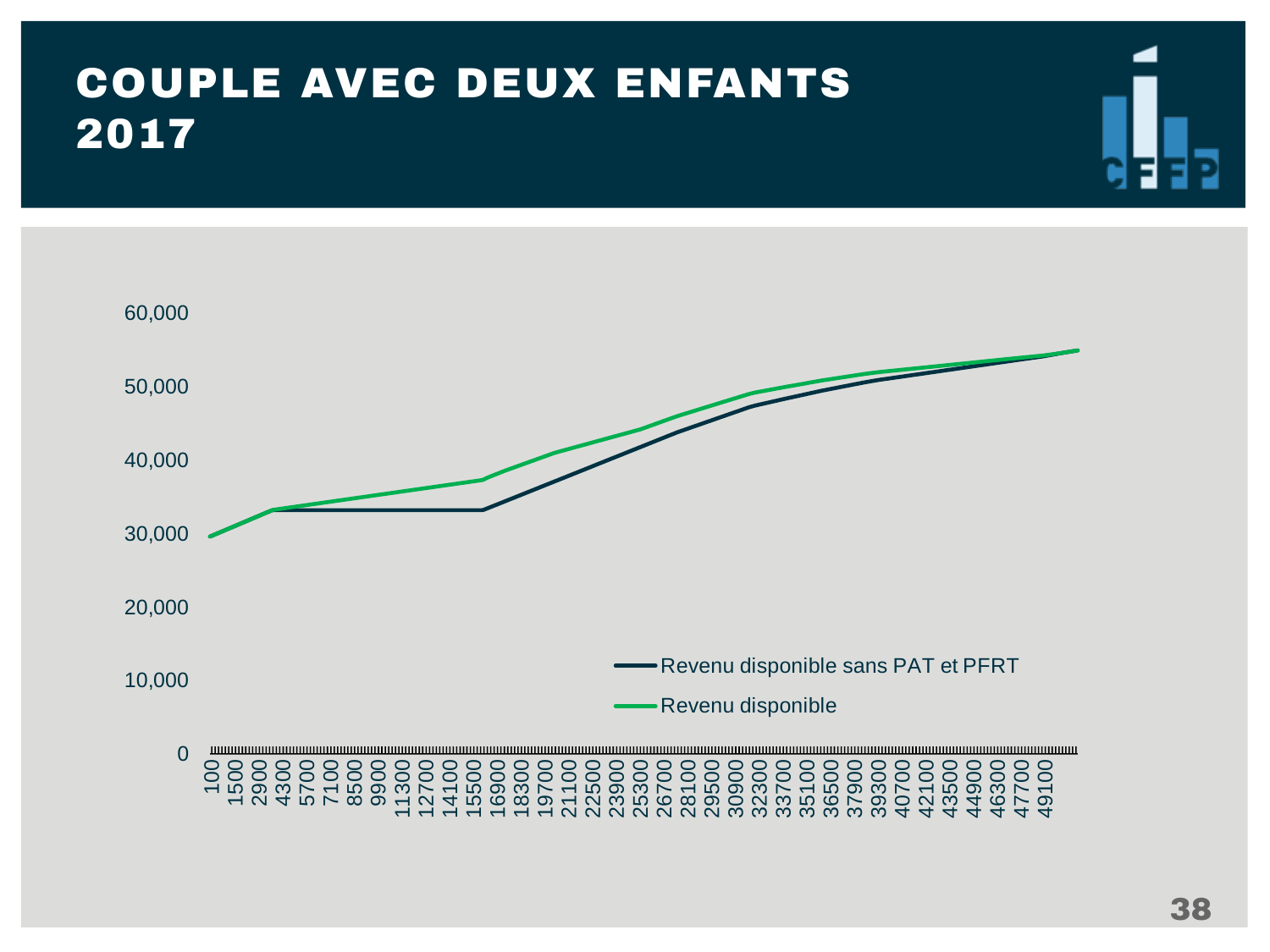

# Couple avec deux enfants 2017

### Chart

| Category | Revenu disponible sans PAT et PFRT | Revenu disponible  |
|---|---|---|
| 0.0 | 29608.0 | 29608.0 |
| 100.0 | 29706.182 | 29706.182 |
| 200.0 | 29804.364 | 29804.364 |
| 300.0 | 29902.54600000001 | 29902.54600000001 |
| 400.0 | 30000.72800000001 | 30000.72800000001 |
| 500.0 | 30098.91 | 30098.91 |
| 600.0 | 30197.092 | 30197.092 |
| 700.0 | 30295.274 | 30295.274 |
| 800.0 | 30393.45600000001 | 30393.45600000001 |
| 900.0 | 30491.638 | 30491.638 |
| 1000.0 | 30589.82 | 30589.82 |
| 1100.0 | 30688.002 | 30688.002 |
| 1200.0 | 30786.184 | 30786.184 |
| 1300.0 | 30884.36600000001 | 30884.36600000001 |
| 1400.0 | 30982.54800000001 | 30982.54800000001 |
| 1500.0 | 31080.73 | 31080.73 |
| 1600.0 | 31178.912 | 31178.912 |
| 1700.0 | 31277.094 | 31277.094 |
| 1800.0 | 31375.276 | 31375.276 |
| 1900.0 | 31473.458 | 31473.458 |
| 2000.0 | 31571.64 | 31571.64 |
| 2100.0 | 31669.822 | 31669.822 |
| 2200.0 | 31768.004 | 31768.004 |
| 2300.0 | 31866.18600000001 | 31866.18600000001 |
| 2400.0 | 31964.36800000001 | 31964.36800000001 |
| 2500.0 | 32062.55 | 32062.55 |
| 2600.0 | 32160.732 | 32160.732 |
| 2700.0 | 32258.914 | 32258.914 |
| 2800.0 | 32357.096 | 32357.096 |
| 2900.0 | 32455.278 | 32455.278 |
| 3000.0 | 32553.46 | 32553.46 |
| 3100.0 | 32651.642 | 32651.642 |
| 3200.0 | 32749.824 | 32749.824 |
| 3300.0 | 32848.006 | 32848.006 |
| 3400.0 | 32946.188 | 32946.188 |
| 3500.0 | 33044.37 | 33044.37 |
| 3600.0 | 33142.552 | 33142.552 |
| 3700.0 | 33208.0 | 33241.0 |
| 3800.0 | 33208.0 | 33274.0 |
| 3900.0 | 33208.0 | 33307.0 |
| 4000.0 | 33208.0 | 33340.0 |
| 4100.0 | 33208.0 | 33373.0 |
| 4200.0 | 33208.0 | 33406.0 |
| 4300.0 | 33208.0 | 33439.0 |
| 4400.0 | 33208.0 | 33472.0 |
| 4500.0 | 33208.0 | 33505.0 |
| 4600.0 | 33208.0 | 33538.0 |
| 4700.0 | 33208.0 | 33571.0 |
| 4800.0 | 33208.0 | 33604.0 |
| 4900.0 | 33208.0 | 33637.0 |
| 5000.0 | 33208.0 | 33670.0 |
| 5100.0 | 33208.0 | 33703.0 |
| 5200.0 | 33208.0 | 33736.0 |
| 5300.0 | 33208.0 | 33769.0 |
| 5400.0 | 33208.0 | 33802.0 |
| 5500.0 | 33208.0 | 33835.0 |
| 5600.0 | 33208.0 | 33868.0 |
| 5700.0 | 33208.0 | 33901.0 |
| 5800.0 | 33208.0 | 33934.0 |
| 5900.0 | 33208.0 | 33967.0 |
| 6000.0 | 33208.0 | 34000.0 |
| 6100.0 | 33208.0 | 34033.0 |
| 6200.0 | 33208.0 | 34066.0 |
| 6300.0 | 33208.0 | 34099.0 |
| 6400.0 | 33208.0 | 34132.0 |
| 6500.0 | 33208.0 | 34165.0 |
| 6600.0 | 33208.0 | 34198.0 |
| 6700.0 | 33208.0 | 34231.0 |
| 6800.0 | 33208.0 | 34264.0 |
| 6900.0 | 33208.0 | 34297.0 |
| 7000.0 | 33208.0 | 34330.0 |
| 7100.0 | 33208.0 | 34363.0 |
| 7200.0 | 33208.0 | 34396.0 |
| 7300.0 | 33208.0 | 34429.0 |
| 7400.0 | 33208.0 | 34462.0 |
| 7500.0 | 33208.0 | 34495.0 |
| 7600.0 | 33208.0 | 34528.0 |
| 7700.0 | 33208.0 | 34561.0 |
| 7800.0 | 33208.0 | 34594.0 |
| 7900.0 | 33208.0 | 34627.0 |
| 8000.0 | 33208.0 | 34660.0 |
| 8100.0 | 33208.0 | 34693.0 |
| 8200.0 | 33208.0 | 34726.0 |
| 8300.0 | 33208.0 | 34759.0 |
| 8400.0 | 33208.0 | 34792.0 |
| 8500.0 | 33208.0 | 34825.0 |
| 8600.0 | 33208.0 | 34858.0 |
| 8700.0 | 33208.0 | 34891.0 |
| 8800.0 | 33208.0 | 34924.0 |
| 8900.0 | 33208.0 | 34957.0 |
| 9000.0 | 33208.0 | 34990.0 |
| 9100.0 | 33208.0 | 35023.0 |
| 9200.0 | 33208.0 | 35056.0 |
| 9300.0 | 33208.0 | 35089.0 |
| 9400.0 | 33208.0 | 35122.0 |
| 9500.0 | 33208.0 | 35155.0 |
| 9600.0 | 33208.0 | 35188.0 |
| 9700.0 | 33208.0 | 35221.0 |
| 9800.0 | 33208.0 | 35254.0 |
| 9900.0 | 33208.0 | 35287.0 |
| 10000.0 | 33208.0 | 35320.0 |
| 10100.0 | 33208.0 | 35353.0 |
| 10200.0 | 33208.0 | 35386.0 |
| 10300.0 | 33208.0 | 35419.0 |
| 10400.0 | 33208.0 | 35452.0 |
| 10500.0 | 33208.0 | 35485.0 |
| 10600.0 | 33208.0 | 35518.0 |
| 10700.0 | 33208.0 | 35551.0 |
| 10800.0 | 33208.0 | 35584.0 |
| 10900.0 | 33208.0 | 35617.0 |
| 11000.0 | 33208.0 | 35650.0 |
| 11100.0 | 33208.0 | 35683.0 |
| 11200.0 | 33208.0 | 35716.0 |
| 11300.0 | 33208.0 | 35749.0 |
| 11400.0 | 33208.0 | 35782.0 |
| 11500.0 | 33208.0 | 35815.0 |
| 11600.0 | 33208.0 | 35848.0 |
| 11700.0 | 33208.0 | 35881.0 |
| 11800.0 | 33208.0 | 35914.0 |
| 11900.0 | 33208.0 | 35947.0 |
| 12000.0 | 33208.0 | 35980.0 |
| 12100.0 | 33208.0 | 36013.0 |
| 12200.0 | 33208.0 | 36046.0 |
| 12300.0 | 33208.0 | 36079.0 |
| 12400.0 | 33208.0 | 36112.0 |
| 12500.0 | 33208.0 | 36145.0 |
| 12600.0 | 33208.0 | 36178.0 |
| 12700.0 | 33208.0 | 36211.0 |
| 12800.0 | 33208.0 | 36244.0 |
| 12900.0 | 33208.0 | 36277.0 |
| 13000.0 | 33208.0 | 36310.0 |
| 13100.0 | 33208.0 | 36343.0 |
| 13200.0 | 33208.0 | 36376.0 |
| 13300.0 | 33208.0 | 36409.0 |
| 13400.0 | 33208.0 | 36442.0 |
| 13500.0 | 33208.0 | 36475.0 |
| 13600.0 | 33208.0 | 36508.0 |
| 13700.0 | 33208.0 | 36541.0 |
| 13800.0 | 33208.0 | 36574.0 |
| 13900.0 | 33208.0 | 36607.0 |
| 14000.0 | 33208.0 | 36640.0 |
| 14100.0 | 33208.0 | 36673.0 |
| 14200.0 | 33208.0 | 36706.0 |
| 14300.0 | 33208.0 | 36739.0 |
| 14400.0 | 33208.0 | 36772.0 |
| 14500.0 | 33208.0 | 36805.0 |
| 14600.0 | 33208.0 | 36838.0 |
| 14700.0 | 33208.0 | 36871.0 |
| 14800.0 | 33208.0 | 36904.0 |
| 14900.0 | 33208.0 | 36937.0 |
| 15000.0 | 33208.0 | 36970.0 |
| 15100.0 | 33208.0 | 37003.0 |
| 15200.0 | 33208.0 | 37036.0 |
| 15300.0 | 33208.0 | 37069.0 |
| 15400.0 | 33208.0 | 37102.0 |
| 15500.0 | 33208.0 | 37135.0 |
| 15600.0 | 33208.0 | 37168.0 |
| 15700.0 | 33208.0 | 37201.0 |
| 15800.0 | 33208.0 | 37234.0 |
| 15900.0 | 33208.0 | 37267.0 |
| 16000.0 | 33208.0 | 37300.0 |
| 16100.0 | 33259.902 | 37384.902 |
| 16200.0 | 33352.684 | 37510.684 |
| 16300.0 | 33445.466 | 37619.306 |
| 16400.0 | 33538.248 | 37712.088 |
| 16500.0 | 33631.03 | 37804.87 |
| 16600.0 | 33723.81200000001 | 37897.652 |
| 16700.0 | 33816.594 | 37990.434 |
| 16800.0 | 33909.37600000001 | 38083.216 |
| 16900.0 | 34002.158 | 38175.998 |
| 17000.0 | 34094.94 | 38268.78 |
| 17100.0 | 34187.72199999999 | 38361.562 |
| 17200.0 | 34280.504 | 38454.344 |
| 17300.0 | 34373.286 | 38545.726 |
| 17400.0 | 34466.068 | 38629.108 |
| 17500.0 | 34558.85000000001 | 38712.49000000001 |
| 17600.0 | 34651.63200000001 | 38795.872 |
| 17700.0 | 34744.41400000001 | 38879.254 |
| 17800.0 | 34837.196 | 38962.636 |
| 17900.0 | 34929.978 | 39046.01800000001 |
| 18000.0 | 35022.76 | 39129.4 |
| 18100.0 | 35115.542 | 39212.782 |
| 18200.0 | 35208.32400000001 | 39296.164 |
| 18300.0 | 35301.106 | 39379.546 |
| 18400.0 | 35393.888 | 39462.928 |
| 18500.0 | 35486.67 | 39546.31 |
| 18600.0 | 35579.45200000001 | 39629.692 |
| 18700.0 | 35672.234 | 39713.074 |
| 18800.0 | 35765.016 | 39796.456 |
| 18900.0 | 35857.798 | 39879.838 |
| 19000.0 | 35950.58 | 39963.22 |
| 19100.0 | 36043.362 | 40046.602 |
| 19200.0 | 36136.144 | 40129.984 |
| 19300.0 | 36228.926 | 40213.366 |
| 19400.0 | 36321.708 | 40296.748 |
| 19500.0 | 36414.49000000001 | 40380.13 |
| 19600.0 | 36507.272 | 40463.512 |
| 19700.0 | 36600.05400000001 | 40546.894 |
| 19800.0 | 36692.836 | 40630.276 |
| 19900.0 | 36785.618 | 40713.658 |
| 20000.0 | 36878.4 | 40797.04 |
| 20100.0 | 36971.182 | 40880.422 |
| 20200.0 | 37063.96400000001 | 40963.80400000001 |
| 20300.0 | 37156.746 | 41036.582 |
| 20400.0 | 37249.528 | 41099.964 |
| 20500.0 | 37342.31 | 41163.346 |
| 20600.0 | 37435.092 | 41226.728 |
| 20700.0 | 37527.874 | 41290.11 |
| 20800.0 | 37620.656 | 41353.492 |
| 20900.0 | 37713.438 | 41416.874 |
| 21000.0 | 37806.22 | 41480.256 |
| 21100.0 | 37899.002 | 41543.638 |
| 21200.0 | 37991.784 | 41607.02 |
| 21300.0 | 38084.566 | 41670.402 |
| 21400.0 | 38177.348 | 41733.784 |
| 21500.0 | 38270.13 | 41797.166 |
| 21600.0 | 38362.912 | 41860.548 |
| 21700.0 | 38455.694 | 41923.93 |
| 21800.0 | 38548.476 | 41987.31200000001 |
| 21900.0 | 38641.258 | 42050.694 |
| 22000.0 | 38734.04 | 42114.076 |
| 22100.0 | 38826.822 | 42177.458 |
| 22200.0 | 38919.60400000001 | 42240.84000000001 |
| 22300.0 | 39012.386 | 42304.22199999999 |
| 22400.0 | 39105.168 | 42367.604 |
| 22500.0 | 39197.95000000001 | 42430.98600000001 |
| 22600.0 | 39290.732 | 42494.368 |
| 22700.0 | 39383.514 | 42557.75 |
| 22800.0 | 39476.29599999999 | 42621.132 |
| 22900.0 | 39569.078 | 42684.514 |
| 23000.0 | 39661.86 | 42747.896 |
| 23100.0 | 39754.642 | 42811.278 |
| 23200.0 | 39847.42400000001 | 42874.66 |
| 23300.0 | 39940.206 | 42938.042 |
| 23400.0 | 40032.988 | 43001.424 |
| 23500.0 | 40125.77 | 43064.806 |
| 23600.0 | 40218.552 | 43128.188 |
| 23700.0 | 40311.334 | 43191.57 |
| 23800.0 | 40404.116 | 43254.95200000001 |
| 23900.0 | 40496.898 | 43318.334 |
| 24000.0 | 40589.68 | 43381.716 |
| 24100.0 | 40682.462 | 43445.098 |
| 24200.0 | 40775.244 | 43508.48 |
| 24300.0 | 40868.026 | 43571.862 |
| 24400.0 | 40960.808 | 43635.244 |
| 24500.0 | 41053.59 | 43698.626 |
| 24600.0 | 41146.372 | 43762.008 |
| 24700.0 | 41239.154 | 43825.39 |
| 24800.0 | 41331.936 | 43888.772 |
| 24900.0 | 41424.718 | 43952.154 |
| 25000.0 | 41517.5 | 44015.536 |
| 25100.0 | 41610.28200000001 | 44078.91800000001 |
| 25200.0 | 41703.06400000001 | 44142.3 |
| 25300.0 | 41795.846 | 44205.682 |
| 25400.0 | 41888.628 | 44287.828 |
| 25500.0 | 41981.41 | 44371.21 |
| 25600.0 | 42074.192 | 44454.592 |
| 25700.0 | 42166.974 | 44537.974 |
| 25800.0 | 42259.756 | 44621.356 |
| 25900.0 | 42352.538 | 44704.738 |
| 26000.0 | 42445.32 | 44788.12 |
| 26100.0 | 42538.102 | 44871.502 |
| 26200.0 | 42630.884 | 44954.884 |
| 26300.0 | 42723.666 | 45038.266 |
| 26400.0 | 42816.44800000001 | 45121.648 |
| 26500.0 | 42909.23 | 45205.03 |
| 26600.0 | 43002.012 | 45288.41200000001 |
| 26700.0 | 43094.79399999999 | 45371.79399999999 |
| 26800.0 | 43187.576 | 45455.176 |
| 26900.0 | 43280.35800000001 | 45538.55800000001 |
| 27000.0 | 43373.14 | 45621.94 |
| 27100.0 | 43465.922 | 45705.322 |
| 27200.0 | 43558.704 | 45788.704 |
| 27300.0 | 43651.48600000001 | 45872.086 |
| 27400.0 | 43744.268 | 45955.46800000001 |
| 27500.0 | 43832.6624925 | 46034.4624925 |
| 27600.0 | 43913.4619252 | 46105.8619252 |
| 27700.0 | 43994.2613579 | 46177.2613579 |
| 27800.0 | 44075.06079059999 | 46248.66079059999 |
| 27900.0 | 44155.8602233 | 46320.0602233 |
| 28000.0 | 44236.659656 | 46391.459656 |
| 28100.0 | 44317.4590887 | 46462.8590887 |
| 28200.0 | 44398.2585214 | 46534.2585214 |
| 28300.0 | 44479.0579541 | 46605.6579541 |
| 28400.0 | 44559.8573868 | 46677.0573868 |
| 28500.0 | 44640.6568195 | 46748.4568195 |
| 28600.0 | 44721.4562522 | 46819.8562522 |
| 28700.0 | 44802.2556849 | 46891.2556849 |
| 28800.0 | 44883.0551176 | 46962.6551176 |
| 28900.0 | 44963.85455030002 | 47034.0545503 |
| 29000.0 | 45044.653983 | 47105.453983 |
| 29100.0 | 45125.4534157 | 47176.8534157 |
| 29200.0 | 45206.2528484 | 47248.2528484 |
| 29300.0 | 45287.05228110001 | 47319.6522811 |
| 29400.0 | 45367.8517138 | 47391.0517138 |
| 29500.0 | 45448.6511465 | 47462.4511465 |
| 29600.0 | 45529.4505792 | 47533.8505792 |
| 29700.0 | 45610.2500119 | 47605.2500119 |
| 29800.0 | 45691.04944459999 | 47676.64944459999 |
| 29900.0 | 45771.8488773 | 47748.0488773 |
| 30000.0 | 45852.64831 | 47819.44831 |
| 30100.0 | 45933.44774269999 | 47890.8477427 |
| 30200.0 | 46014.2471754 | 47962.2471754 |
| 30300.0 | 46095.0466081 | 48033.6466081 |
| 30400.0 | 46175.8460408 | 48105.0460408 |
| 30500.0 | 46256.6454735 | 48176.4454735 |
| 30600.0 | 46337.4449062 | 48247.8449062 |
| 30700.0 | 46418.2443389 | 48319.2443389 |
| 30800.0 | 46499.04377159999 | 48390.64377159999 |
| 30900.0 | 46579.8432043 | 48462.0432043 |
| 31000.0 | 46660.642637 | 48533.442637 |
| 31100.0 | 46741.4420697 | 48604.8420697 |
| 31200.0 | 46822.2415024 | 48676.2415024 |
| 31300.0 | 46903.04093510001 | 48747.64093510001 |
| 31400.0 | 46983.8403678 | 48819.0403678 |
| 31500.0 | 47064.6398005 | 48890.4398005 |
| 31600.0 | 47145.4392332 | 48961.8392332 |
| 31700.0 | 47223.3586659 | 49030.2386659 |
| 31800.0 | 47289.5180986 | 49086.6380986 |
| 31900.0 | 47355.6775313 | 49143.0375313 |
| 32000.0 | 47421.836964 | 49199.436964 |
| 32100.0 | 47476.52139669999 | 49244.3613967 |
| 32200.0 | 47529.1808294 | 49287.2608294 |
| 32300.0 | 47581.84026210001 | 49330.16026210001 |
| 32400.0 | 47634.4996948 | 49373.0596948 |
| 32500.0 | 47687.1591275 | 49415.95912750001 |
| 32600.0 | 47739.8185602 | 49458.8585602 |
| 32700.0 | 47792.4779929 | 49501.7579929 |
| 32800.0 | 47845.1374256 | 49544.65742559999 |
| 32900.0 | 47897.7968583 | 49587.5568583 |
| 33000.0 | 47950.456291 | 49630.456291 |
| 33100.0 | 48003.11572369999 | 49673.3557237 |
| 33200.0 | 48055.7751564 | 49716.2551564 |
| 33300.0 | 48108.4345891 | 49759.1545891 |
| 33400.0 | 48161.0940218 | 49802.0540218 |
| 33500.0 | 48213.7534545 | 49844.95345450001 |
| 33600.0 | 48266.4128872 | 49887.8528872 |
| 33700.0 | 48319.0723199 | 49930.7523199 |
| 33800.0 | 48371.73175259999 | 49973.6517526 |
| 33900.0 | 48424.3911853 | 50016.5511853 |
| 34000.0 | 48477.050618 | 50059.450618 |
| 34100.0 | 48523.20925070001 | 50095.84925070001 |
| 34200.0 | 48572.9893834 | 50135.8693834 |
| 34300.0 | 48624.0220161 | 50177.1420161 |
| 34400.0 | 48675.05464880001 | 50218.41464880001 |
| 34500.0 | 48726.0872815 | 50259.6872815 |
| 34600.0 | 48777.1199142 | 50300.9599142 |
| 34700.0 | 48828.1525469 | 50342.2325469 |
| 34800.0 | 48879.1851796 | 50383.5051796 |
| 34900.0 | 48930.21781230001 | 50424.7778123 |
| 35000.0 | 48981.250445 | 50466.050445 |
| 35100.0 | 49032.2830777 | 50507.3230777 |
| 35200.0 | 49083.3157104 | 50548.5957104 |
| 35300.0 | 49134.34834310001 | 50589.8683431 |
| 35400.0 | 49185.3809758 | 50631.1409758 |
| 35500.0 | 49236.41360850001 | 50672.41360850001 |
| 35600.0 | 49287.4462412 | 50713.6862412 |
| 35700.0 | 49338.4788739 | 50754.9588739 |
| 35800.0 | 49389.5115066 | 50796.23150659999 |
| 35900.0 | 49440.5441393 | 50837.5041393 |
| 36000.0 | 49487.91677200001 | 50875.116772 |
| 36100.0 | 49533.09340469998 | 50910.53340469999 |
| 36200.0 | 49578.2700374 | 50945.9500374 |
| 36300.0 | 49623.44667010001 | 50981.36667010001 |
| 36400.0 | 49668.62330279999 | 51016.78330279999 |
| 36500.0 | 49713.7999355 | 51052.1999355 |
| 36600.0 | 49758.9765682 | 51087.6165682 |
| 36700.0 | 49804.1532009 | 51123.0332009 |
| 36800.0 | 49849.3298336 | 51158.4498336 |
| 36900.0 | 49894.5064663 | 51193.8664663 |
| 37000.0 | 49939.683099 | 51229.283099 |
| 37100.0 | 49984.8597317 | 51264.69973169999 |
| 37200.0 | 50030.0363644 | 51300.11636440001 |
| 37300.0 | 50075.2129971 | 51335.5329971 |
| 37400.0 | 50120.38962980001 | 51370.9496298 |
| 37500.0 | 50165.5662625 | 51406.3662625 |
| 37600.0 | 50210.7428952 | 51441.7828952 |
| 37700.0 | 50255.91952790001 | 51477.1995279 |
| 37800.0 | 50301.0961606 | 51512.6161606 |
| 37900.0 | 50346.2727933 | 51548.0327933 |
| 38000.0 | 50391.44942600001 | 51583.44942600001 |
| 38100.0 | 50436.6260587 | 51618.8660587 |
| 38200.0 | 50481.8026914 | 51654.2826914 |
| 38300.0 | 50526.9793241 | 51689.69932409999 |
| 38400.0 | 50572.1559568 | 51725.1159568 |
| 38500.0 | 50614.53258950001 | 51757.7325895 |
| 38600.0 | 50654.7092222 | 51788.1492222 |
| 38700.0 | 50694.8858549 | 51818.5658549 |
| 38800.0 | 50735.0624876 | 51848.98248760001 |
| 38900.0 | 50775.23912029999 | 51879.3991203 |
| 39000.0 | 50815.415753 | 51909.815753 |
| 39100.0 | 50855.59238569999 | 51940.23238569999 |
| 39200.0 | 50893.3094984 | 51968.1894984 |
| 39300.0 | 50930.2067711 | 51995.3267711 |
| 39400.0 | 50967.10404380001 | 52022.46404380001 |
| 39500.0 | 51001.42667750001 | 52047.02667750001 |
| 39600.0 | 51033.675572 | 52069.515572 |
| 39700.0 | 51065.9244665 | 52092.0044665 |
| 39800.0 | 51098.17336099999 | 52114.49336099999 |
| 39900.0 | 51130.4222555 | 52136.98225550001 |
| 40000.0 | 51163.5750041 | 52160.3750041 |
| 40100.0 | 51196.91559764 | 52183.95559764 |
| 40200.0 | 51230.25619118 | 52207.53619118 |
| 40300.0 | 51263.59678471999 | 52231.11678471999 |
| 40400.0 | 51296.93737826 | 52254.69737826 |
| 40500.0 | 51330.27797179999 | 52278.27797179999 |
| 40600.0 | 51363.61856534 | 52301.85856534 |
| 40700.0 | 51396.95915888 | 52325.43915888 |
| 40800.0 | 51430.29975242 | 52349.01975242001 |
| 40900.0 | 51463.64034596 | 52372.60034596 |
| 41000.0 | 51496.98093950001 | 52396.1809395 |
| 41100.0 | 51530.32153304 | 52419.76153304 |
| 41200.0 | 51563.66212657999 | 52443.34212658 |
| 41300.0 | 51597.00272011999 | 52466.92272011999 |
| 41400.0 | 51630.34331366001 | 52490.50331366 |
| 41500.0 | 51663.6839072 | 52514.0839072 |
| 41600.0 | 51697.02450074 | 52537.66450074 |
| 41700.0 | 51730.36509428 | 52561.24509428 |
| 41800.0 | 51763.70568781999 | 52584.82568782 |
| 41900.0 | 51797.04628136 | 52608.40628136 |
| 42000.0 | 51830.3868749 | 52631.9868749 |
| 42100.0 | 51863.72746844 | 52655.56746844 |
| 42200.0 | 51897.06806198 | 52679.14806198 |
| 42300.0 | 51930.40865552 | 52702.72865551999 |
| 42400.0 | 51963.74924906001 | 52726.30924906 |
| 42500.0 | 51997.0898426 | 52749.8898426 |
| 42600.0 | 52030.43043614 | 52773.47043614 |
| 42700.0 | 52063.77102967999 | 52797.05102968 |
| 42800.0 | 52097.11162322001 | 52820.63162322 |
| 42900.0 | 52130.45221676 | 52844.21221676 |
| 43000.0 | 52163.7928103 | 52867.7928103 |
| 43100.0 | 52197.13340383999 | 52891.37340384 |
| 43200.0 | 52230.47399738 | 52914.95399738 |
| 43300.0 | 52263.81459092 | 52938.53459092 |
| 43400.0 | 52297.15518446 | 52962.11518446 |
| 43500.0 | 52330.495778 | 52985.69577799999 |
| 43600.0 | 52363.83637154001 | 53009.27637154001 |
| 43700.0 | 52397.17696508 | 53032.85696508 |
| 43800.0 | 52430.51755862001 | 53056.43755862001 |
| 43900.0 | 52463.85815216 | 53080.01815216 |
| 44000.0 | 52497.19874569999 | 53103.59874569999 |
| 44100.0 | 52530.53933924001 | 53127.17933924001 |
| 44200.0 | 52563.87993278 | 53150.75993278 |
| 44300.0 | 52597.22052631999 | 53174.34052632 |
| 44400.0 | 52630.56111985999 | 53197.92111986 |
| 44500.0 | 52663.9017134 | 53221.5017134 |
| 44600.0 | 52697.24230694001 | 53245.08230694001 |
| 44700.0 | 52730.58290048 | 53268.66290048 |
| 44800.0 | 52763.92349402 | 53292.24349402 |
| 44900.0 | 52797.26408756 | 53315.82408755999 |
| 45000.0 | 52830.6046811 | 53339.4046811 |
| 45100.0 | 52863.94527464 | 53362.98527464 |
| 45200.0 | 52897.28586818 | 53386.56586818 |
| 45300.0 | 52930.62646171998 | 53410.14646171999 |
| 45400.0 | 52963.96705526 | 53433.72705525999 |
| 45500.0 | 52997.3076488 | 53457.3076488 |
| 45600.0 | 53030.64824234001 | 53480.88824234002 |
| 45700.0 | 53063.98883588 | 53504.46883588 |
| 45800.0 | 53097.32942942 | 53528.04942942 |
| 45900.0 | 53130.67002296 | 53551.63002295999 |
| 46000.0 | 53164.0106165 | 53575.2106165 |
| 46100.0 | 53197.35121004001 | 53598.79121004001 |
| 46200.0 | 53230.69180358 | 53622.37180358 |
| 46300.0 | 53264.03239712 | 53645.95239712 |
| 46400.0 | 53297.37299066001 | 53669.53299065999 |
| 46500.0 | 53330.7135842 | 53693.1135842 |
| 46600.0 | 53364.05417774001 | 53716.69417774001 |
| 46700.0 | 53397.39477128 | 53740.27477128 |
| 46800.0 | 53430.73536481998 | 53763.85536482 |
| 46900.0 | 53464.07595836 | 53787.43595836 |
| 47000.0 | 53497.4165519 | 53811.0165519 |
| 47100.0 | 53530.75714544 | 53834.59714543999 |
| 47200.0 | 53564.09773898 | 53858.17773898 |
| 47300.0 | 53597.43833252 | 53881.75833252 |
| 47400.0 | 53630.77892606 | 53905.33892606 |
| 47500.0 | 53664.1195196 | 53928.9195196 |
| 47600.0 | 53696.7428141 | 53951.5428141 |
| 47700.0 | 53729.3661086 | 53974.16610859999 |
| 47800.0 | 53761.9894031 | 53996.7894031 |
| 47900.0 | 53794.6126976 | 54019.4126976 |
| 48000.0 | 53827.2359921 | 54042.0359921 |
| 48100.0 | 53859.8592866 | 54064.6592866 |
| 48200.0 | 53892.4825811 | 54087.2825811 |
| 48300.0 | 53925.1058756 | 54109.9058756 |
| 48400.0 | 53957.72917009998 | 54132.5291701 |
| 48500.0 | 53990.3524646 | 54155.1524646 |
| 48600.0 | 54022.9757591 | 54177.7757591 |
| 48700.0 | 54055.5990536 | 54200.3990536 |
| 48800.0 | 54088.2223481 | 54223.0223481 |
| 48900.0 | 54120.8456426 | 54245.64564259999 |
| 49000.0 | 54155.98681750001 | 54270.78681750001 |
| 49100.0 | 54197.497572 | 54302.297572 |
| 49200.0 | 54239.00832650001 | 54333.8083265 |
| 49300.0 | 54280.519081 | 54365.319081 |
| 49400.0 | 54322.0298355 | 54396.8298355 |
| 49500.0 | 54363.54059 | 54428.34059 |
| 49600.0 | 54405.0513445 | 54459.85134450001 |
| 49700.0 | 54446.562099 | 54491.36209900001 |
| 49800.0 | 54488.07285350001 | 54522.87285350001 |
| 49900.0 | 54529.583608 | 54554.38360800001 |
| 50000.0 | 54571.0943625 | 54585.8943625 |
38